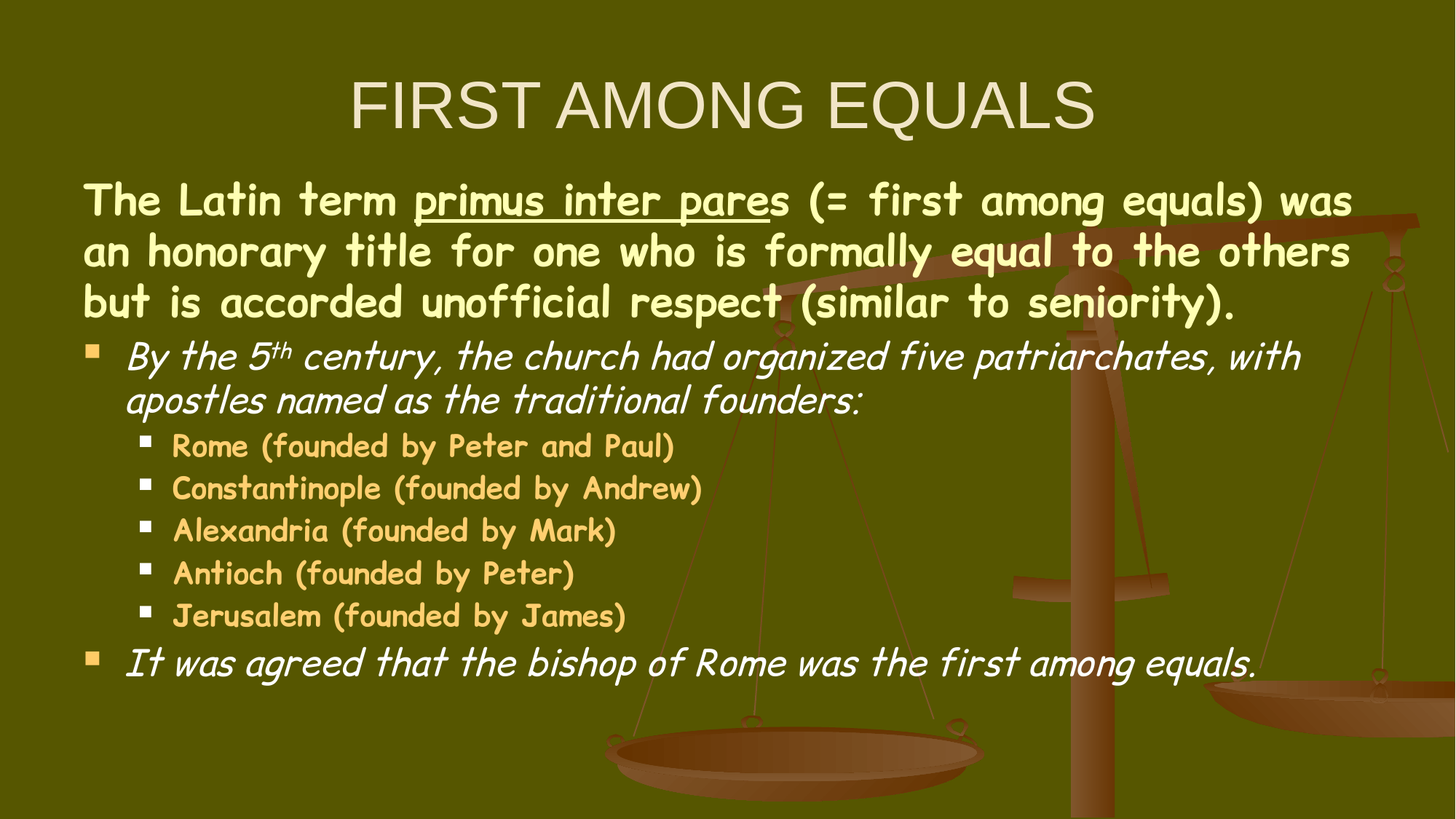

# FIRST AMONG EQUALS
The Latin term primus inter pares (= first among equals) was an honorary title for one who is formally equal to the others but is accorded unofficial respect (similar to seniority).
By the 5th century, the church had organized five patriarchates, with apostles named as the traditional founders:
Rome (founded by Peter and Paul)
Constantinople (founded by Andrew)
Alexandria (founded by Mark)
Antioch (founded by Peter)
Jerusalem (founded by James)
It was agreed that the bishop of Rome was the first among equals.